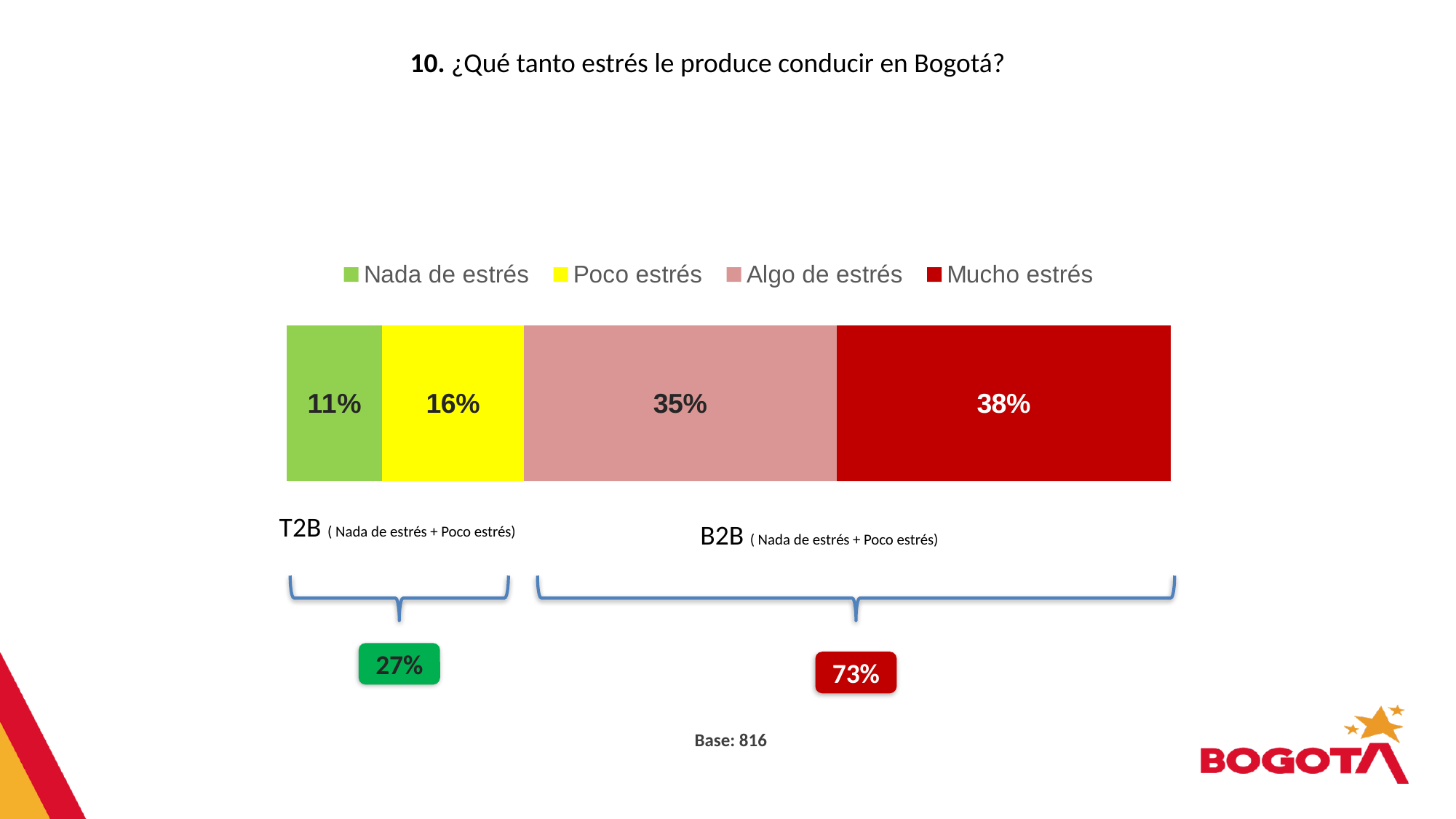

10. ¿Qué tanto estrés le produce conducir en Bogotá?

### Chart

| Category | Nada de estrés | Poco estrés | Algo de estrés | Mucho estrés |
|---|---|---|---|---|
|  | 0.108 | 0.16 | 0.354 | 0.378 |

T2B ( Nada de estrés + Poco estrés)
B2B ( Nada de estrés + Poco estrés)
27%
73%
Base: 816